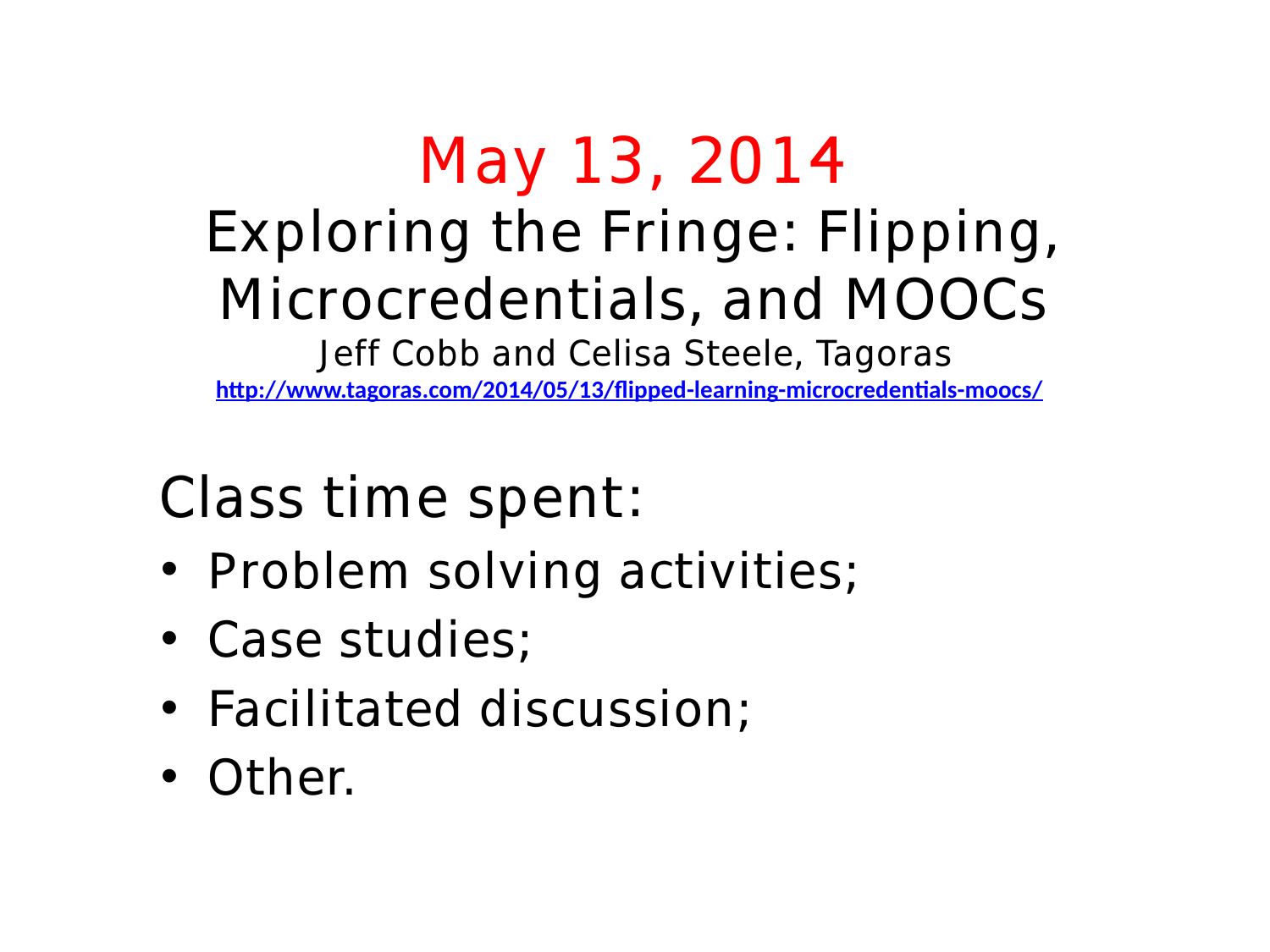

# May 13, 2014 Exploring the Fringe: Flipping, Microcredentials, and MOOCs Jeff Cobb and Celisa Steele, Tagoras http://www.tagoras.com/2014/05/13/flipped-learning-microcredentials-moocs/
Class time spent:
Problem solving activities;
Case studies;
Facilitated discussion;
Other.